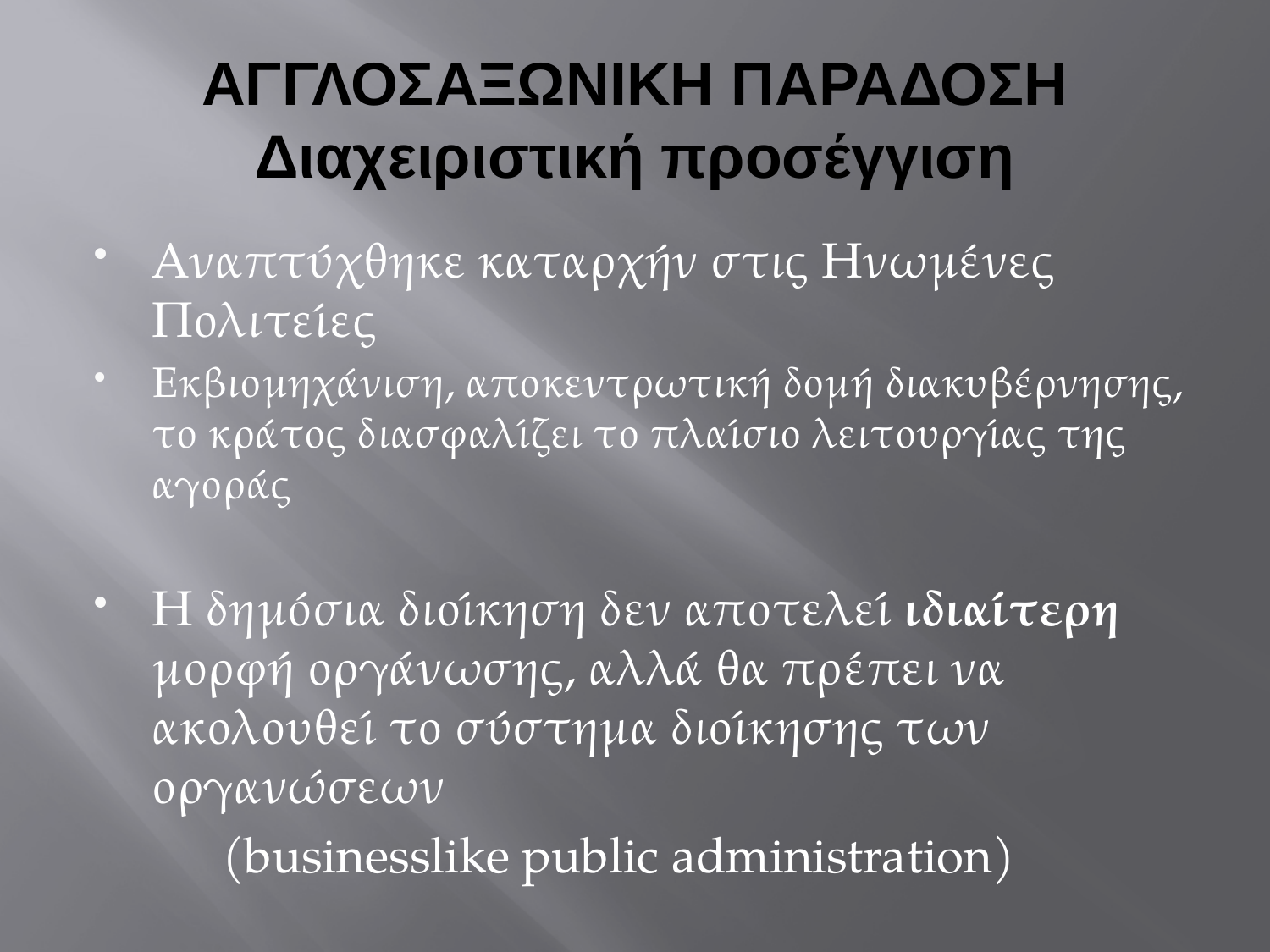

# ΑΓΓΛΟΣΑΞΩΝΙΚΗ ΠΑΡΑΔΟΣΗ Διαχειριστική προσέγγιση
Αναπτύχθηκε καταρχήν στις Ηνωμένες Πολιτείες
Εκβιομηχάνιση, αποκεντρωτική δομή διακυβέρνησης, το κράτος διασφαλίζει το πλαίσιο λειτουργίας της αγοράς

Η δημόσια διοίκηση δεν αποτελεί ιδιαίτερη μορφή οργάνωσης, αλλά θα πρέπει να ακολουθεί το σύστημα διοίκησης των οργανώσεων
	(businesslike public administration)